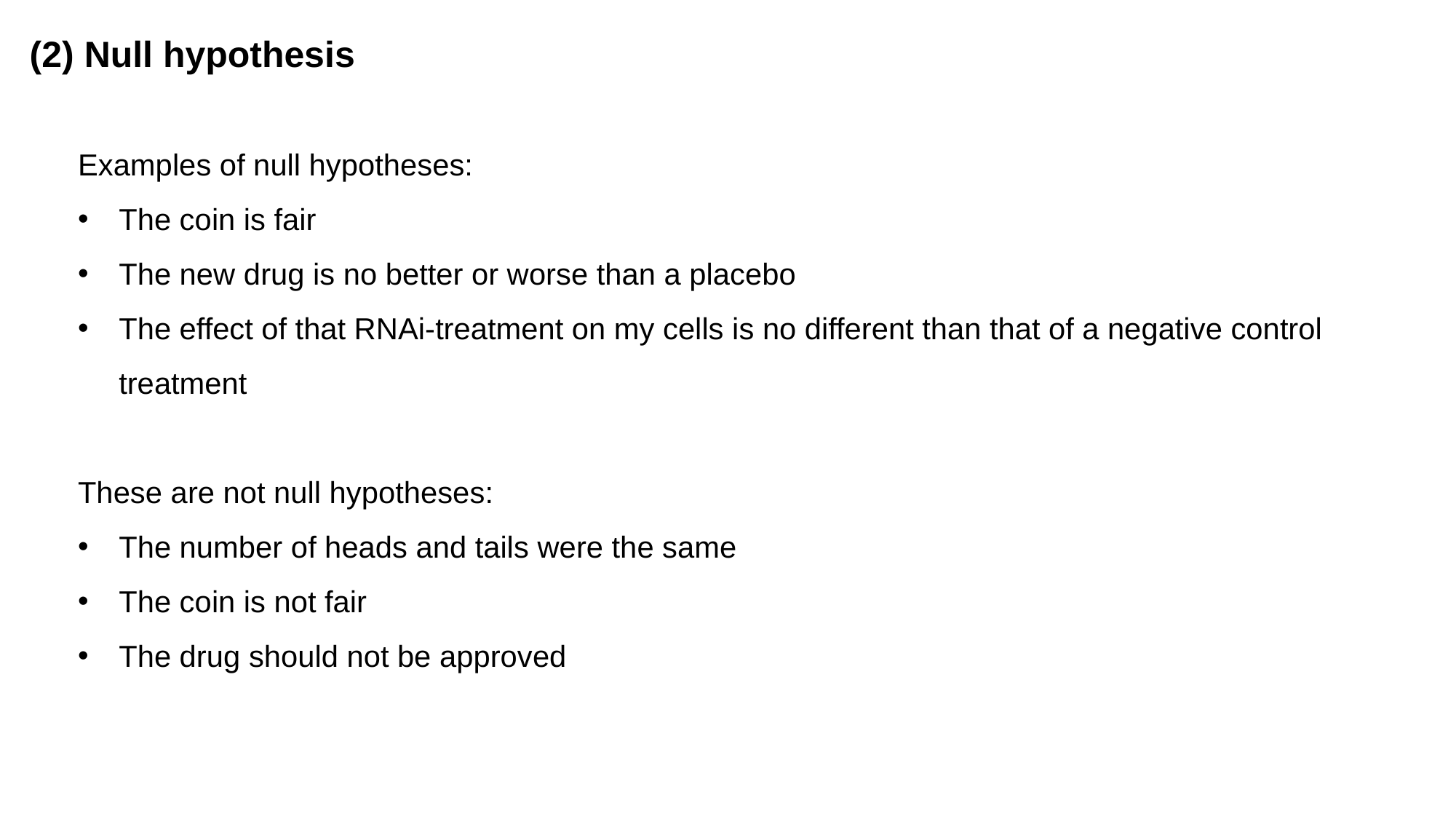

(2) Null hypothesis
Examples of null hypotheses:
The coin is fair
The new drug is no better or worse than a placebo
The effect of that RNAi-treatment on my cells is no different than that of a negative control treatment

These are not null hypotheses:
The number of heads and tails were the same
The coin is not fair
The drug should not be approved